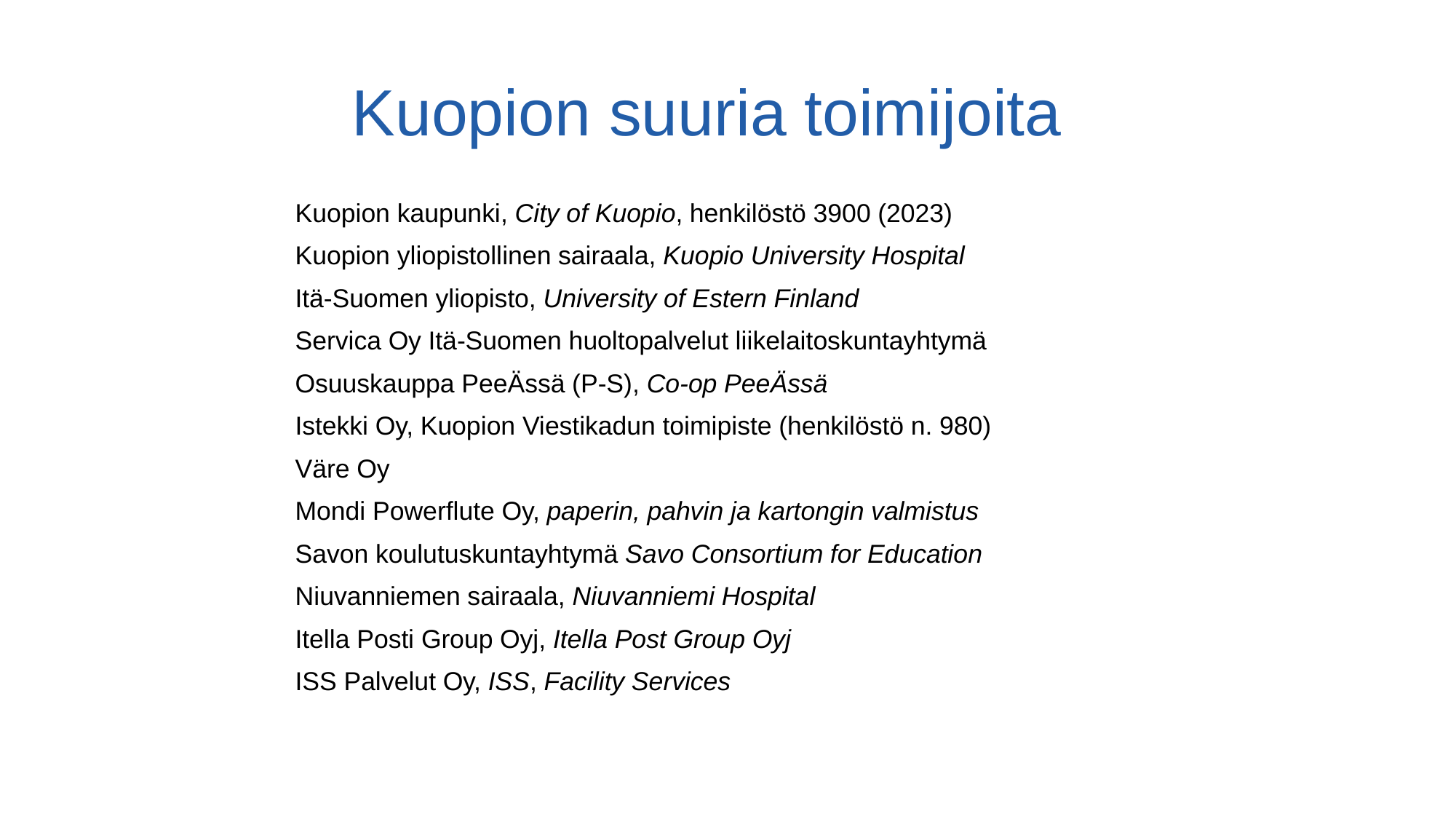

# Kuopion suuria toimijoita
Kuopion kaupunki, City of Kuopio, henkilöstö 3900 (2023)
Kuopion yliopistollinen sairaala, Kuopio University Hospital
Itä-Suomen yliopisto, University of Estern Finland
Servica Oy Itä-Suomen huoltopalvelut liikelaitoskuntayhtymä
Osuuskauppa PeeÄssä (P-S), Co-op PeeÄssä
Istekki Oy, Kuopion Viestikadun toimipiste (henkilöstö n. 980)
Väre Oy
Mondi Powerflute Oy, paperin, pahvin ja kartongin valmistus
Savon koulutuskuntayhtymä Savo Consortium for Education
Niuvanniemen sairaala, Niuvanniemi Hospital
Itella Posti Group Oyj, Itella Post Group Oyj
ISS Palvelut Oy, ISS, Facility Services